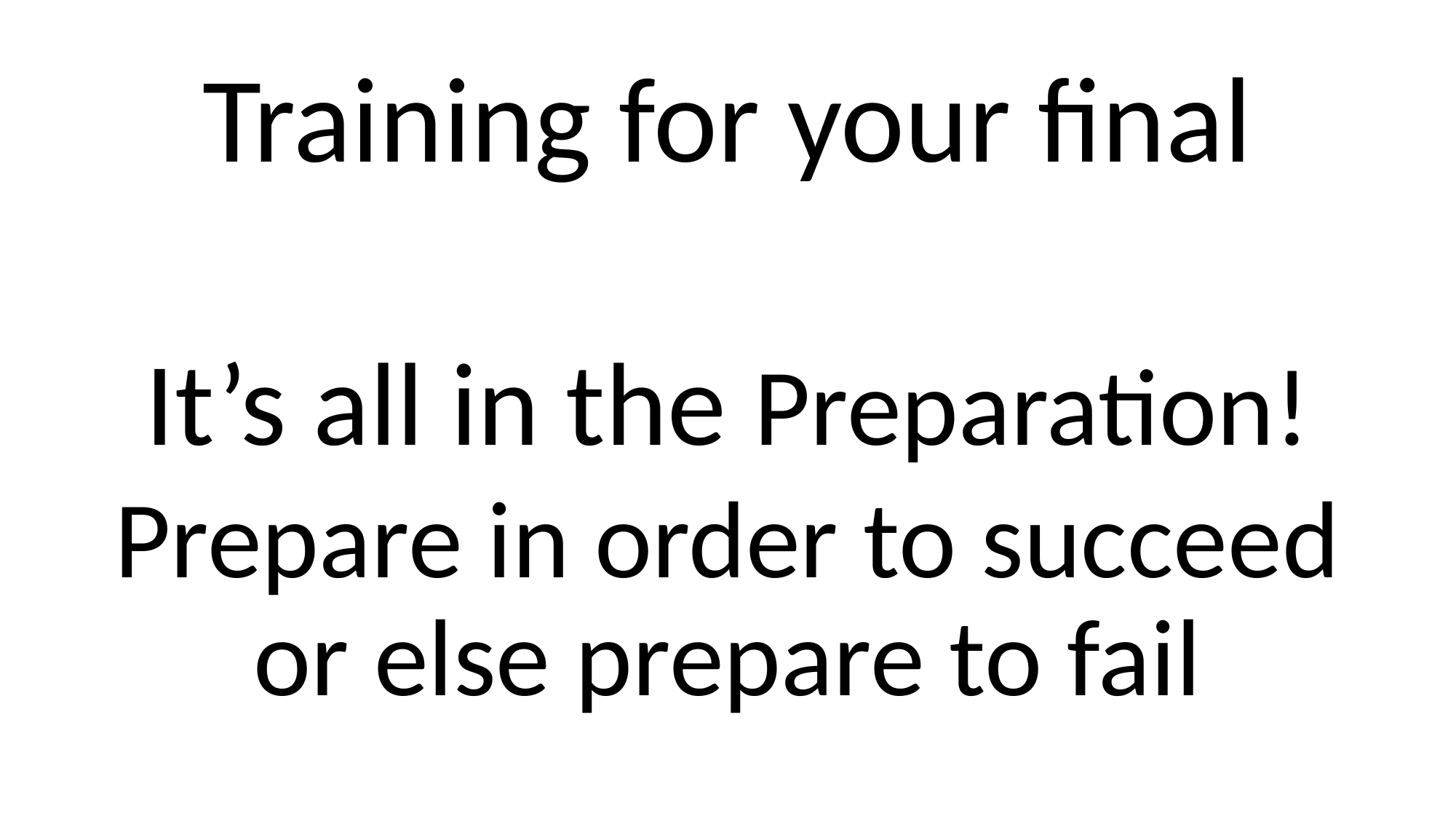

# Training for your final

It’s all in the Preparation!
Prepare in order to succeed or else prepare to fail